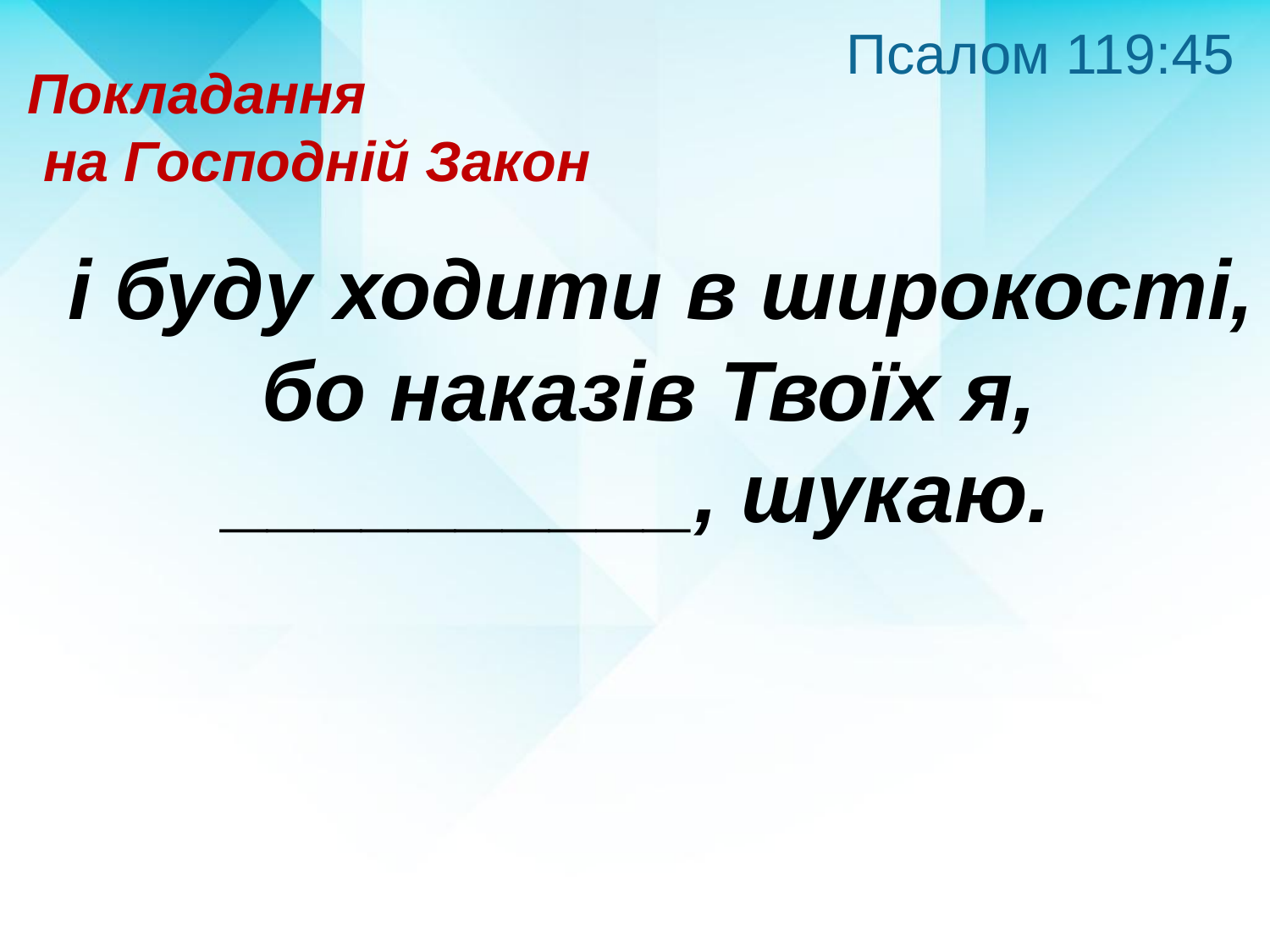

Псалом 119:45

Покладання
 на Господній Закон

 і буду ходити в широкості, бо наказів Твоїх я, __________, шукаю.